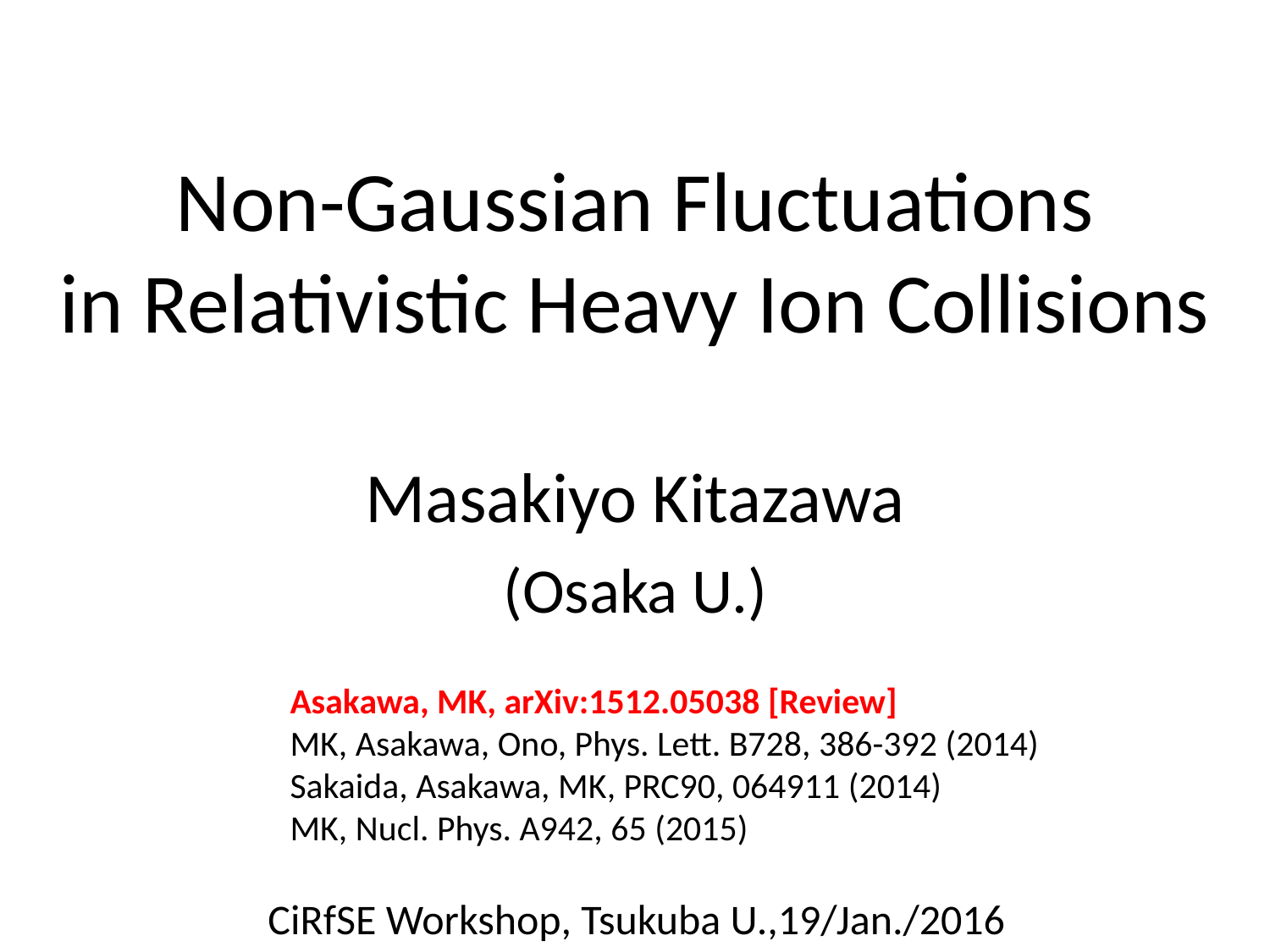

# Non-Gaussian Fluctuations in Relativistic Heavy Ion Collisions
Masakiyo Kitazawa
(Osaka U.)
Asakawa, MK, arXiv:1512.05038 [Review]
MK, Asakawa, Ono, Phys. Lett. B728, 386-392 (2014)
Sakaida, Asakawa, MK, PRC90, 064911 (2014)
MK, Nucl. Phys. A942, 65 (2015)
CiRfSE Workshop, Tsukuba U.,19/Jan./2016